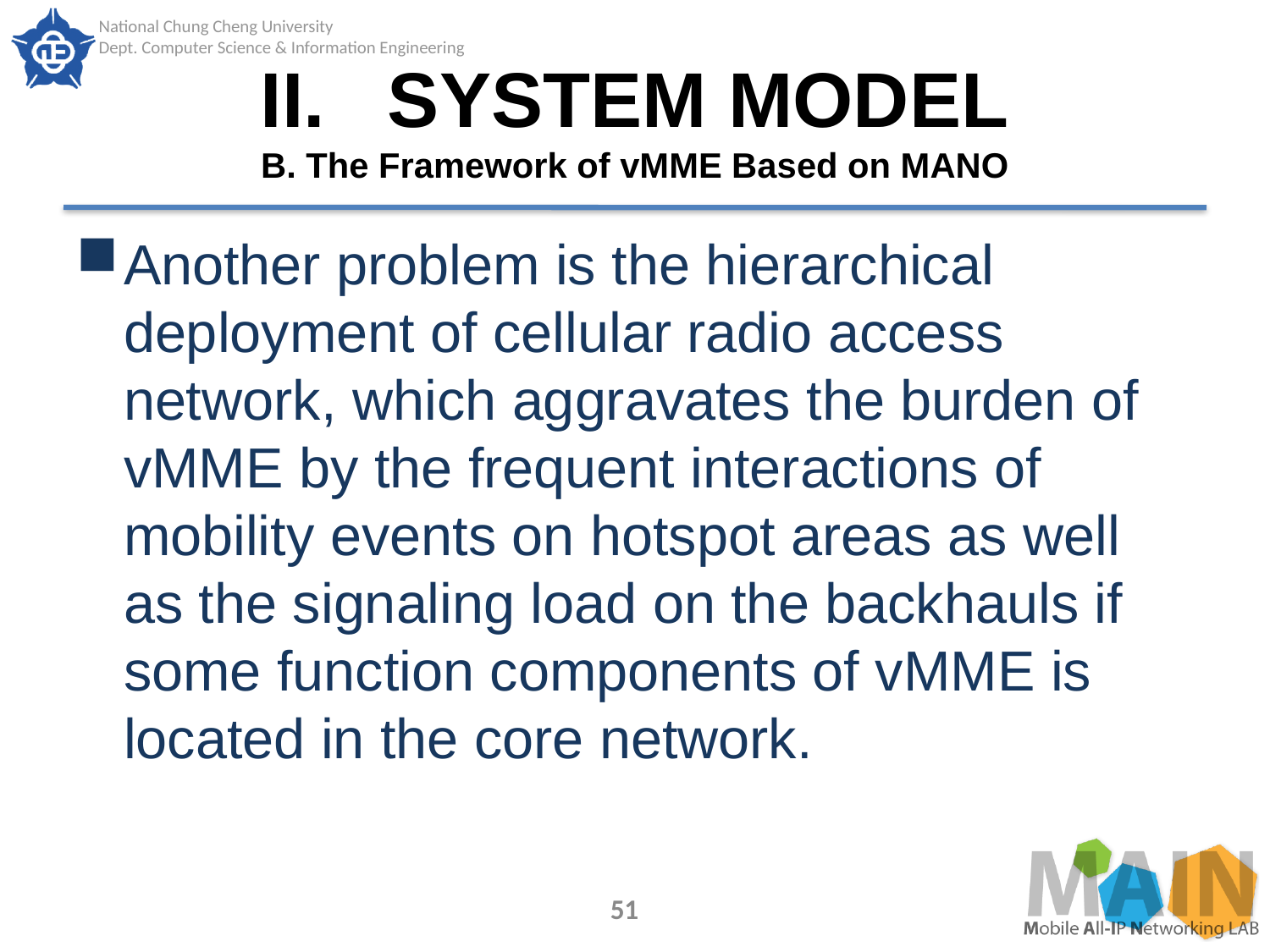

# II.	SYSTEM MODEL B. The Framework of vMME Based on MANO
Another problem is the hierarchical deployment of cellular radio access network, which aggravates the burden of vMME by the frequent interactions of mobility events on hotspot areas as well as the signaling load on the backhauls if some function components of vMME is located in the core network.

51